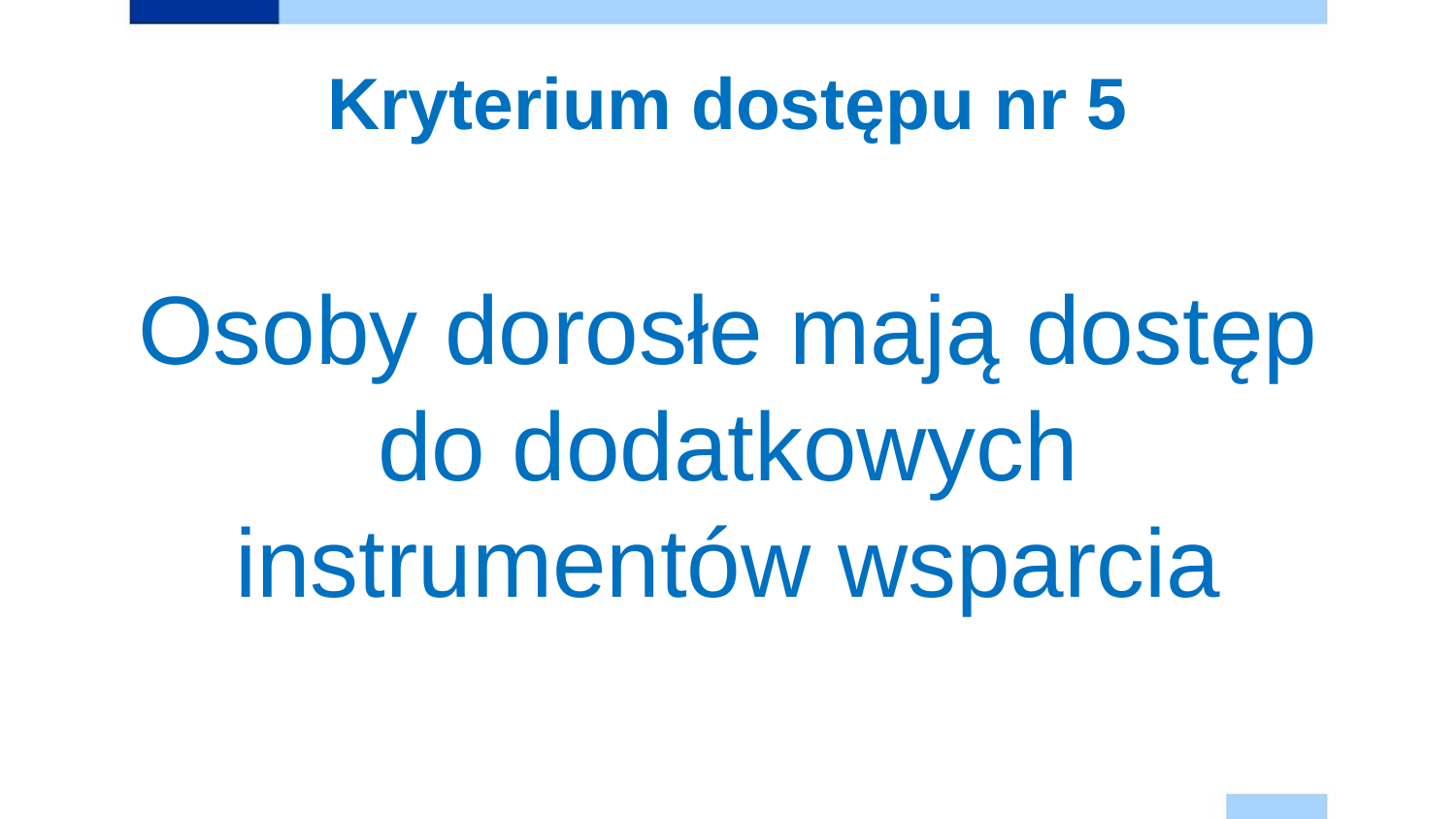

# Kryterium dostępu nr 5
Osoby dorosłe mają dostęp do dodatkowych instrumentów wsparcia